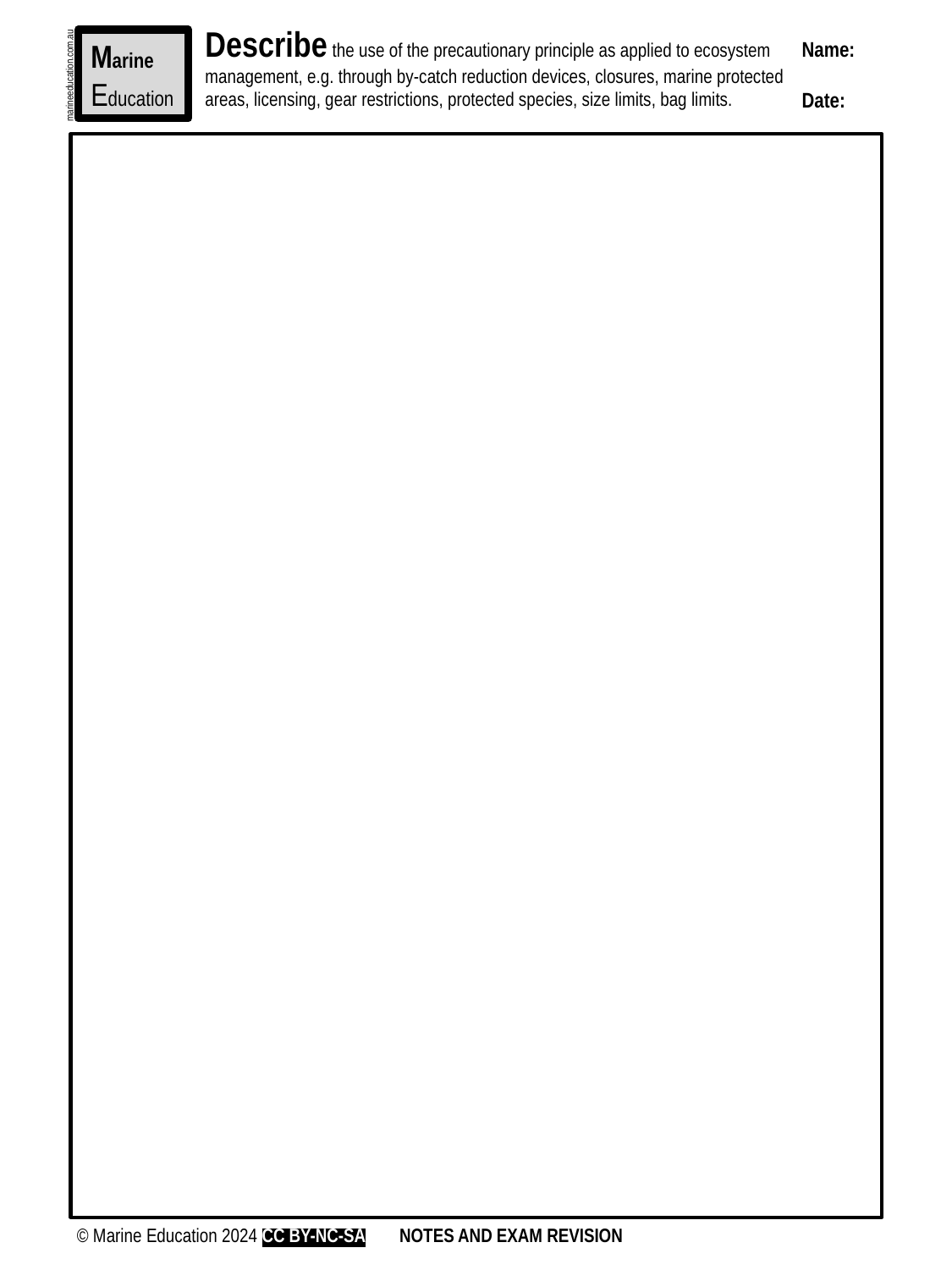

Describe the use of the precautionary principle as applied to ecosystem management, e.g. through by-catch reduction devices, closures, marine protected areas, licensing, gear restrictions, protected species, size limits, bag limits.
Name:

Date:
Marine
Education
marineeducation.com.au

© Marine Education 2024 CC BY-NC-SA
NOTES AND EXAM REVISION